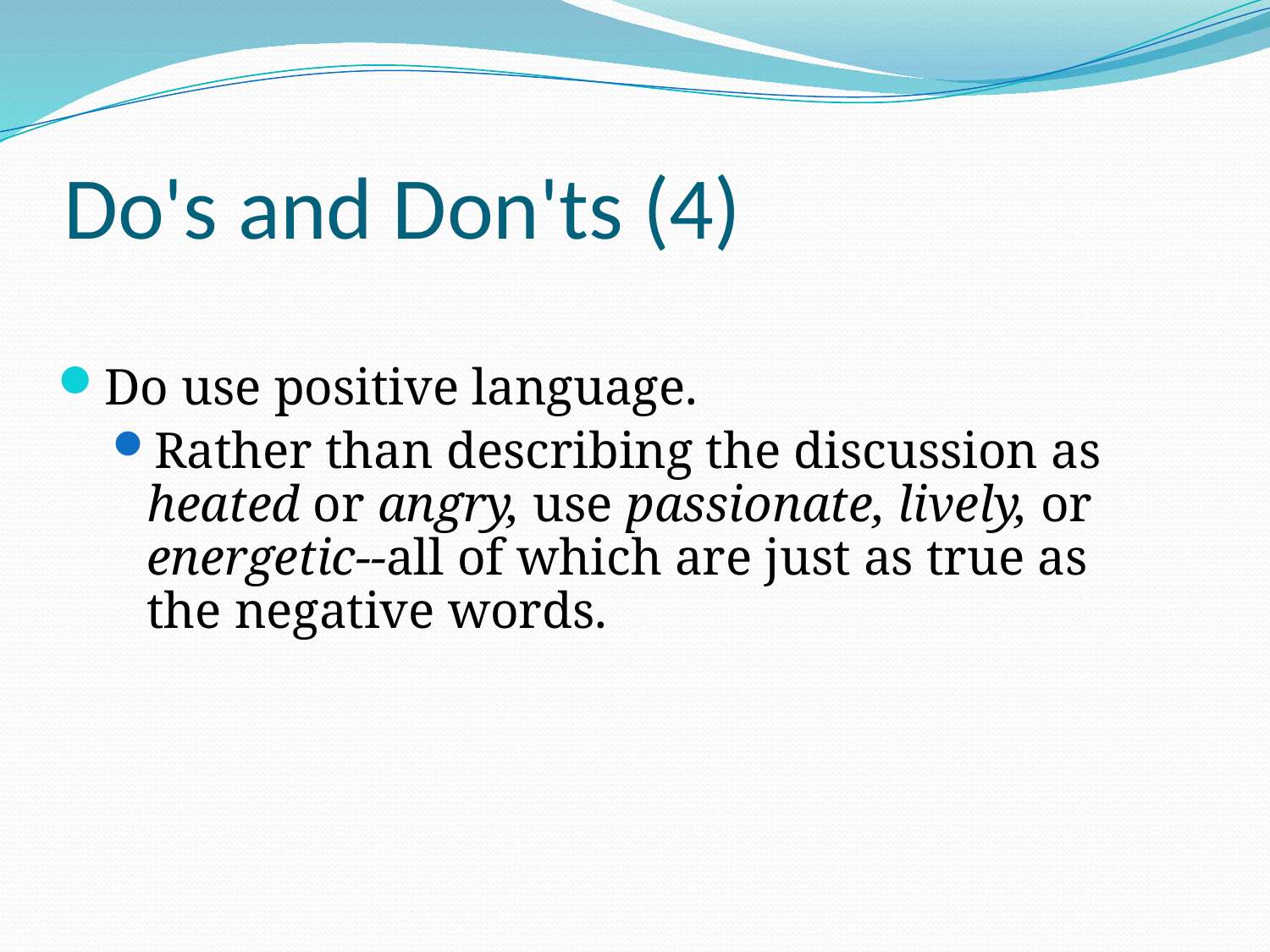

# Do's and Don'ts (4)
Do use positive language.
Rather than describing the discussion as heated or angry, use passionate, lively, or energetic--all of which are just as true as the negative words.